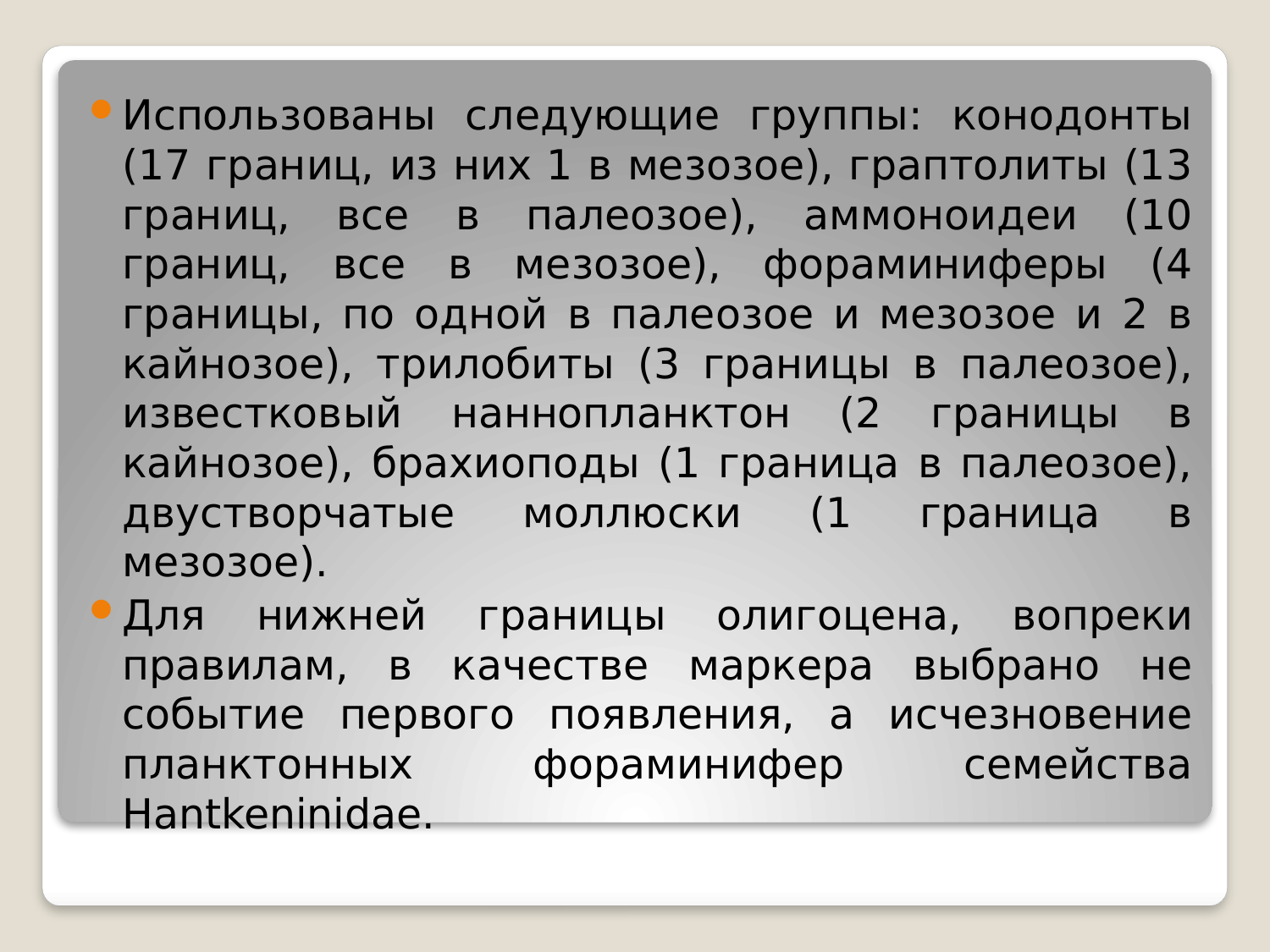

Использованы следующие группы: конодонты (17 границ, из них 1 в мезозое), граптолиты (13 границ, все в палеозое), аммоноидеи (10 границ, все в мезозое), фораминиферы (4 границы, по одной в палеозое и мезозое и 2 в кайнозое), трилобиты (3 границы в палеозое), известковый наннопланктон (2 границы в кайнозое), брахиоподы (1 граница в палеозое), двустворчатые моллюски (1 граница в мезозое).
Для нижней границы олигоцена, вопреки правилам, в качестве маркера выбрано не событие первого появления, а исчезновение планктонных фораминифер семейства Hantkeninidae.